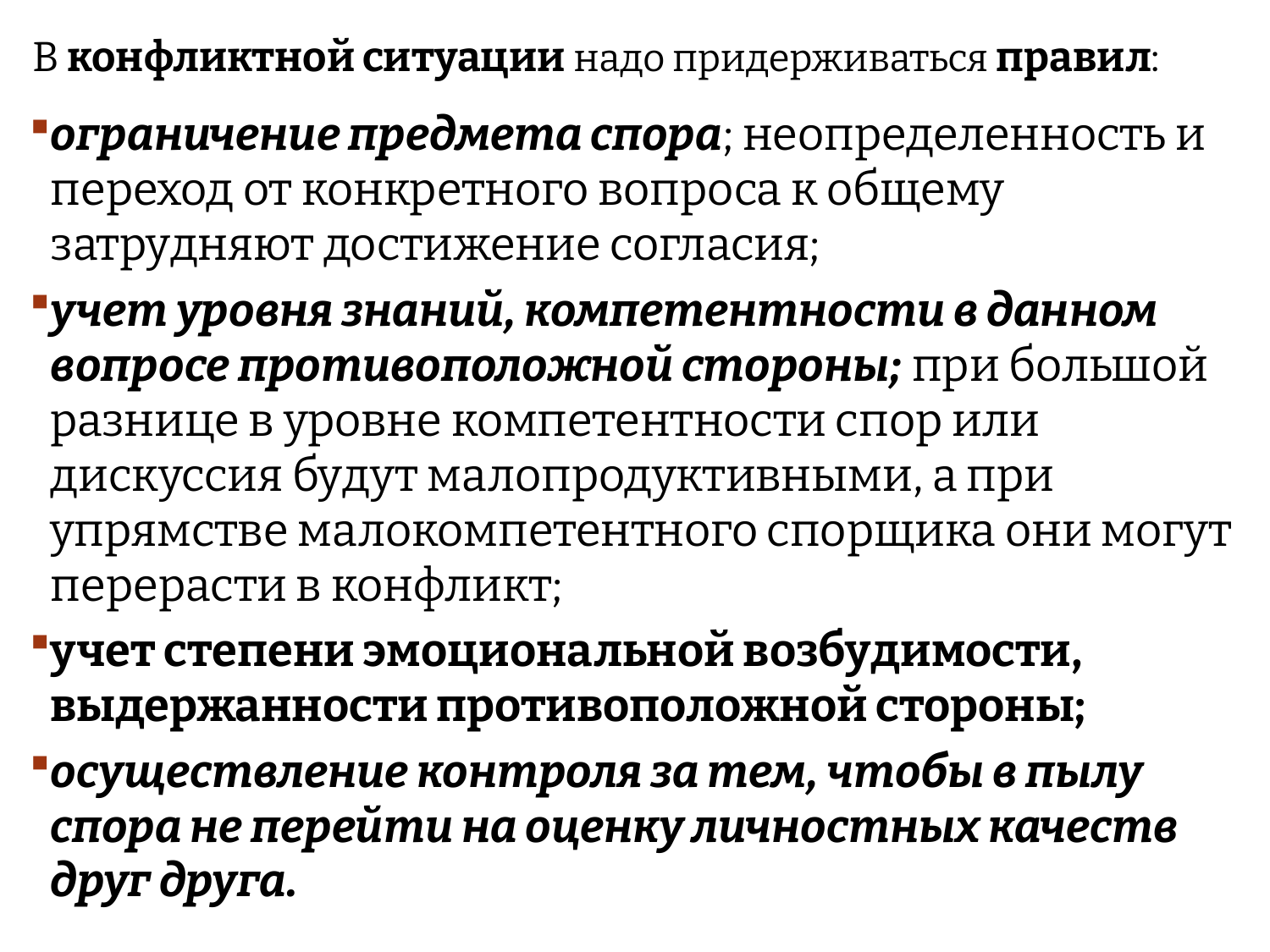

В конфликтной ситуации надо придерживаться правил:

ограничение предмета спора; неопределенность и переход от конкретного вопроса к общему затрудняют достижение согласия;
учет уровня знаний, компетентности в данном вопросе противоположной стороны; при большой разнице в уровне компетентности спор или дискуссия будут малопродуктивными, а при упрямстве малокомпетентного спорщика они могут перерасти в конфликт;
учет степени эмоциональной возбудимости, выдержанности противоположной стороны;
осуществление контроля за тем, чтобы в пылу спора не перейти на оценку личностных качеств друг друга.